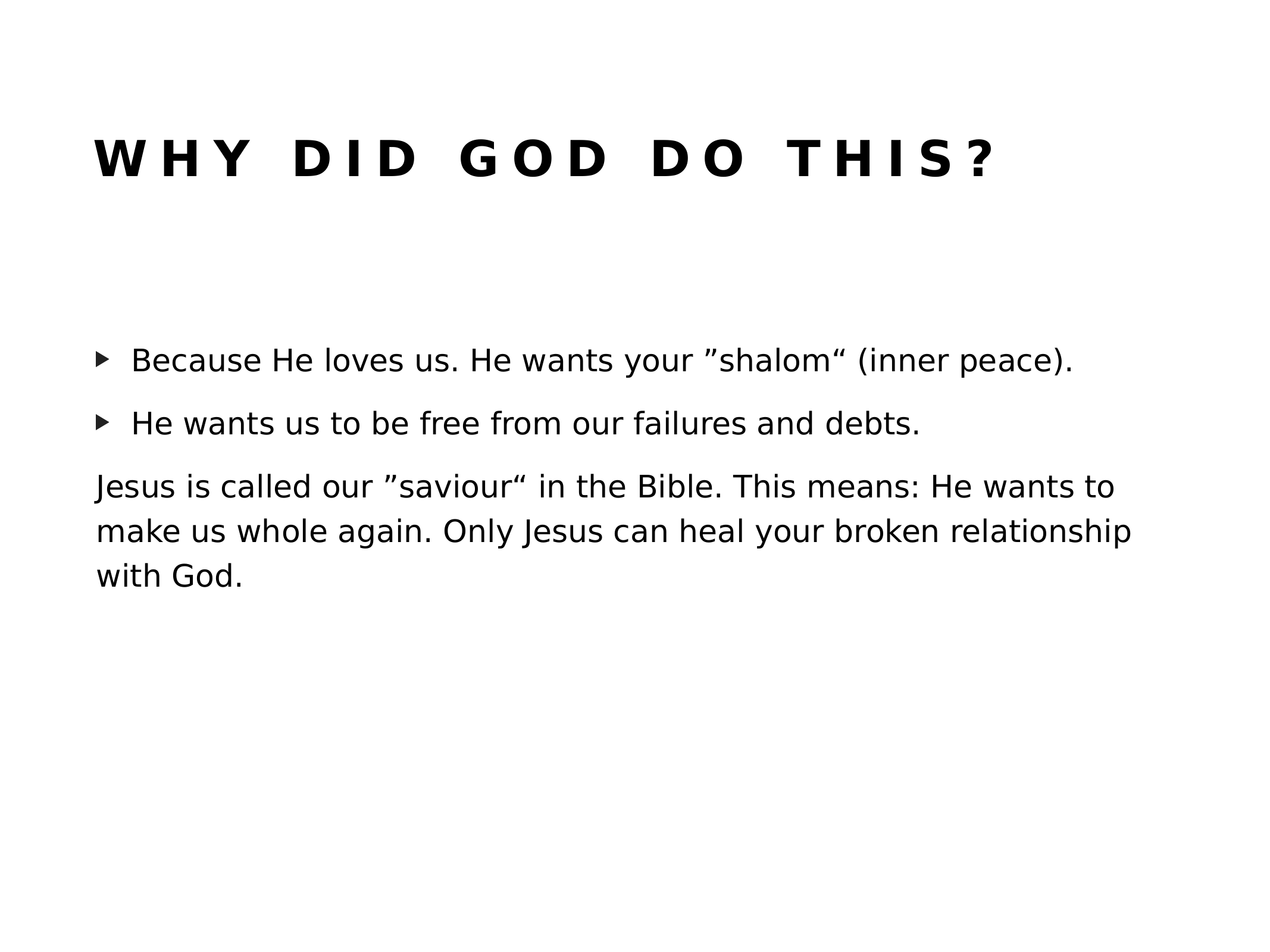

WHY DID GOD DO THIS?
Because He loves us. He wants your ”shalom“ (inner peace).
He wants us to be free from our failures and debts.
Jesus is called our ”saviour“ in the Bible. This means: He wants to make us whole again. Only Jesus can heal your broken relationship with God.